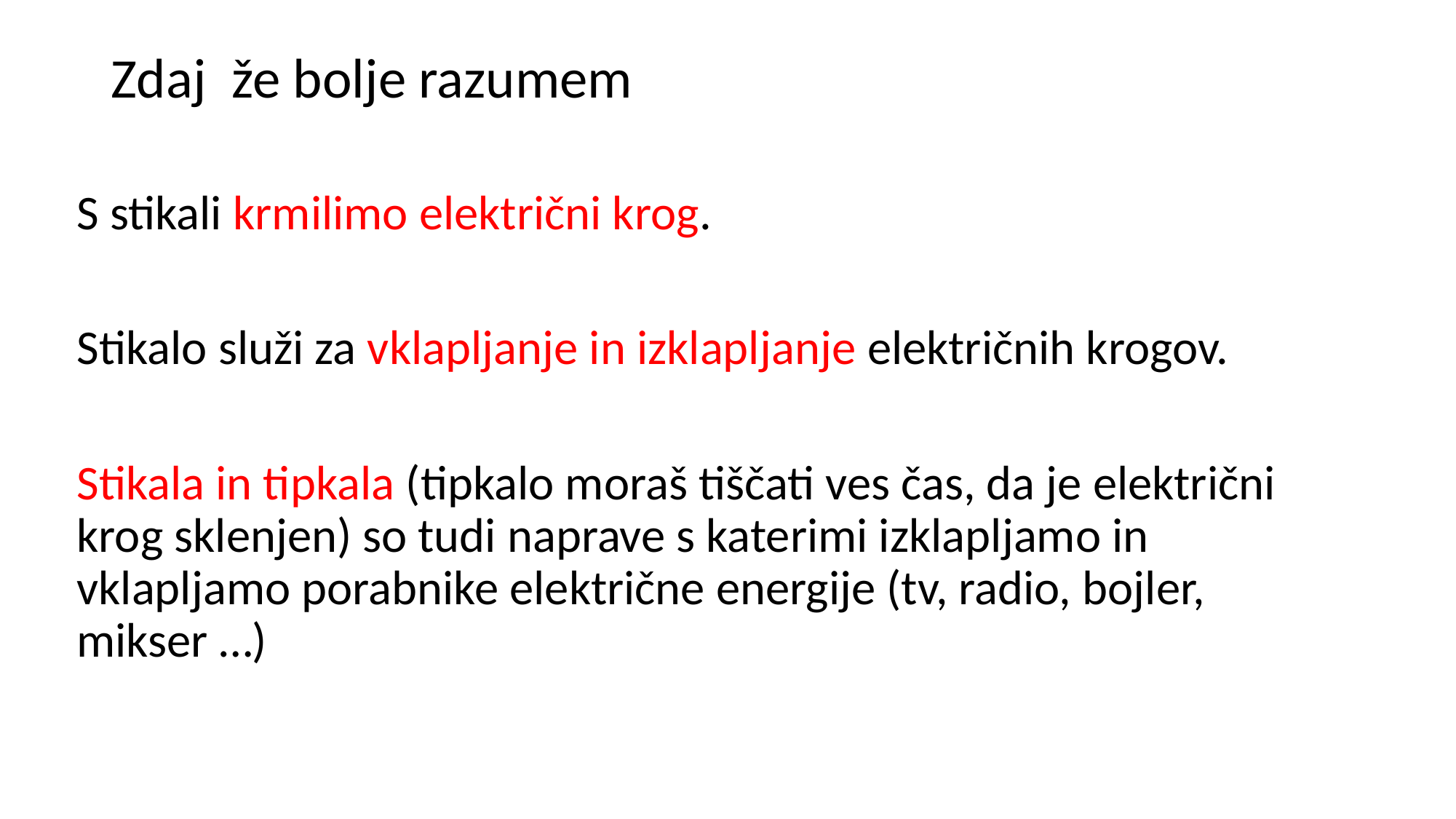

# Zdaj  že bolje razumem
S stikali krmilimo električni krog.

Stikalo služi za vklapljanje in izklapljanje električnih krogov.

Stikala in tipkala (tipkalo moraš tiščati ves čas, da je električni krog sklenjen) so tudi naprave s katerimi izklapljamo in vklapljamo porabnike električne energije (tv, radio, bojler, mikser …)